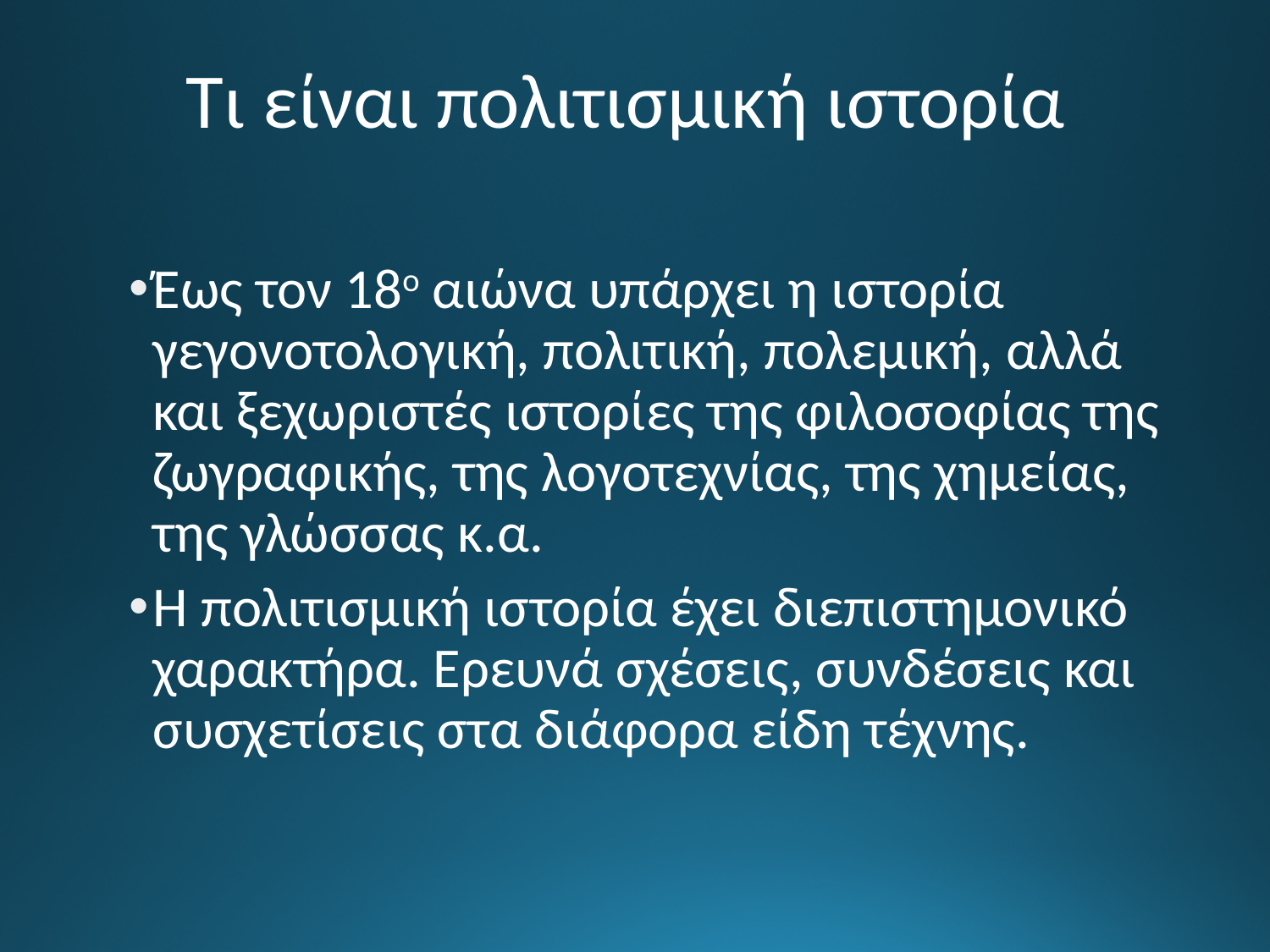

# Τι είναι πολιτισμική ιστορία
Έως τον 18ο αιώνα υπάρχει η ιστορία γεγονοτολογική, πολιτική, πολεμική, αλλά και ξεχωριστές ιστορίες της φιλοσοφίας της ζωγραφικής, της λογοτεχνίας, της χημείας, της γλώσσας κ.α.
Η πολιτισμική ιστορία έχει διεπιστημονικό χαρακτήρα. Ερευνά σχέσεις, συνδέσεις και συσχετίσεις στα διάφορα είδη τέχνης.